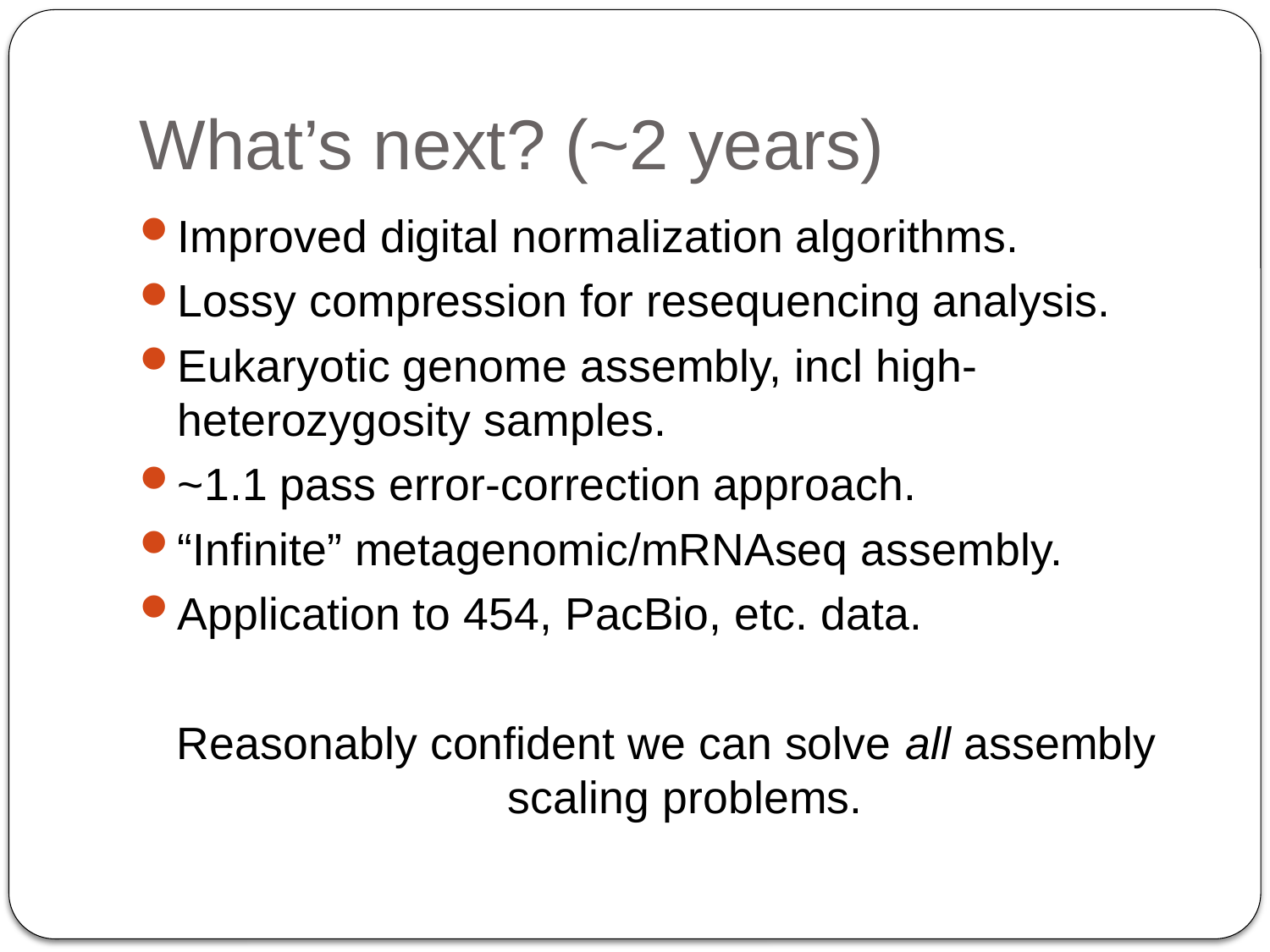

# What’s next? (~2 years)
Improved digital normalization algorithms.
Lossy compression for resequencing analysis.
Eukaryotic genome assembly, incl high-heterozygosity samples.
~1.1 pass error-correction approach.
“Infinite” metagenomic/mRNAseq assembly.
Application to 454, PacBio, etc. data.

Reasonably confident we can solve all assembly scaling problems.